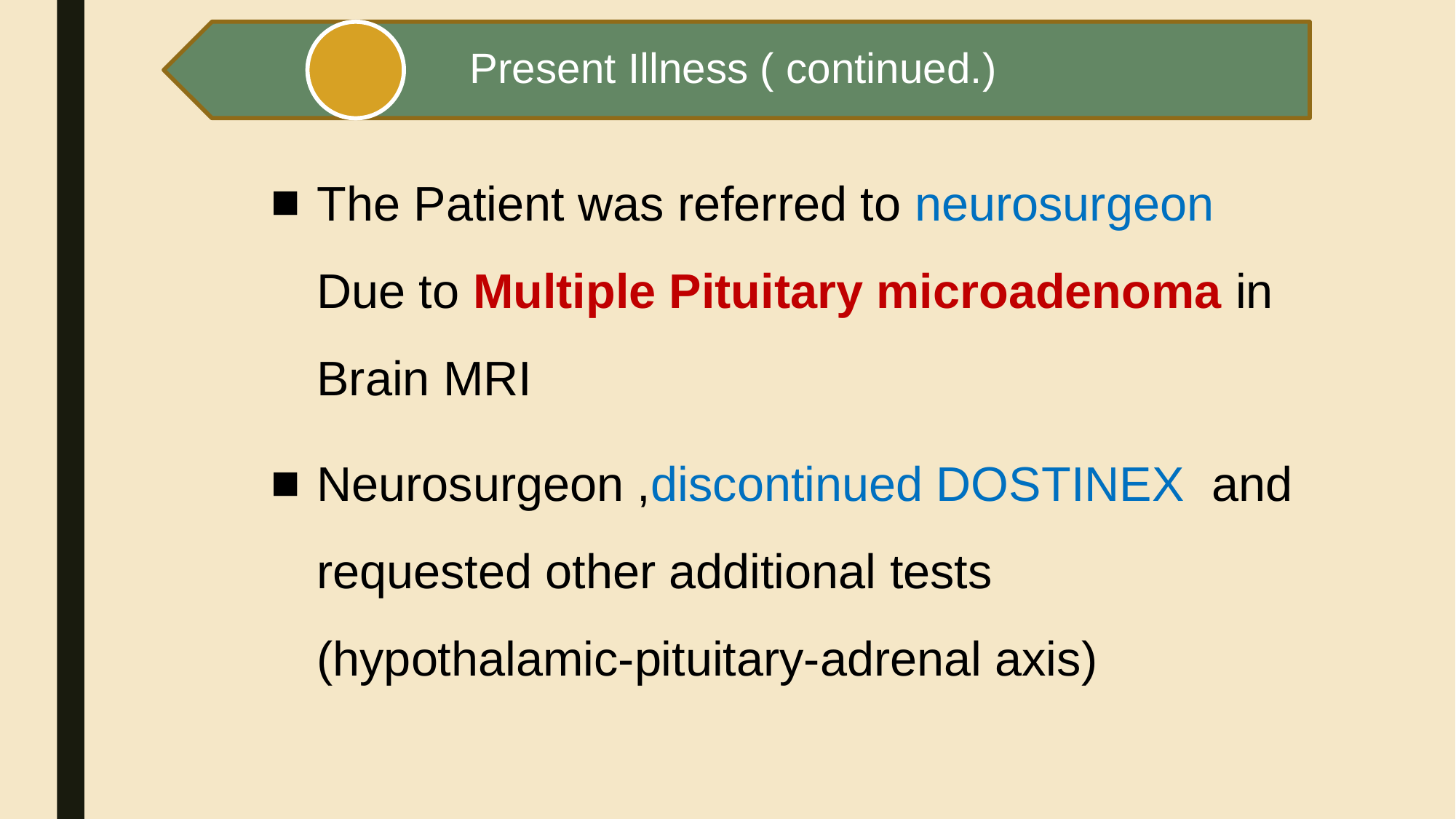

Present Illness ( continued.)
The Patient was referred to neurosurgeon Due to Multiple Pituitary microadenoma in Brain MRI
Neurosurgeon ,discontinued DOSTINEX  and requested other additional tests  (hypothalamic-pituitary-adrenal axis)